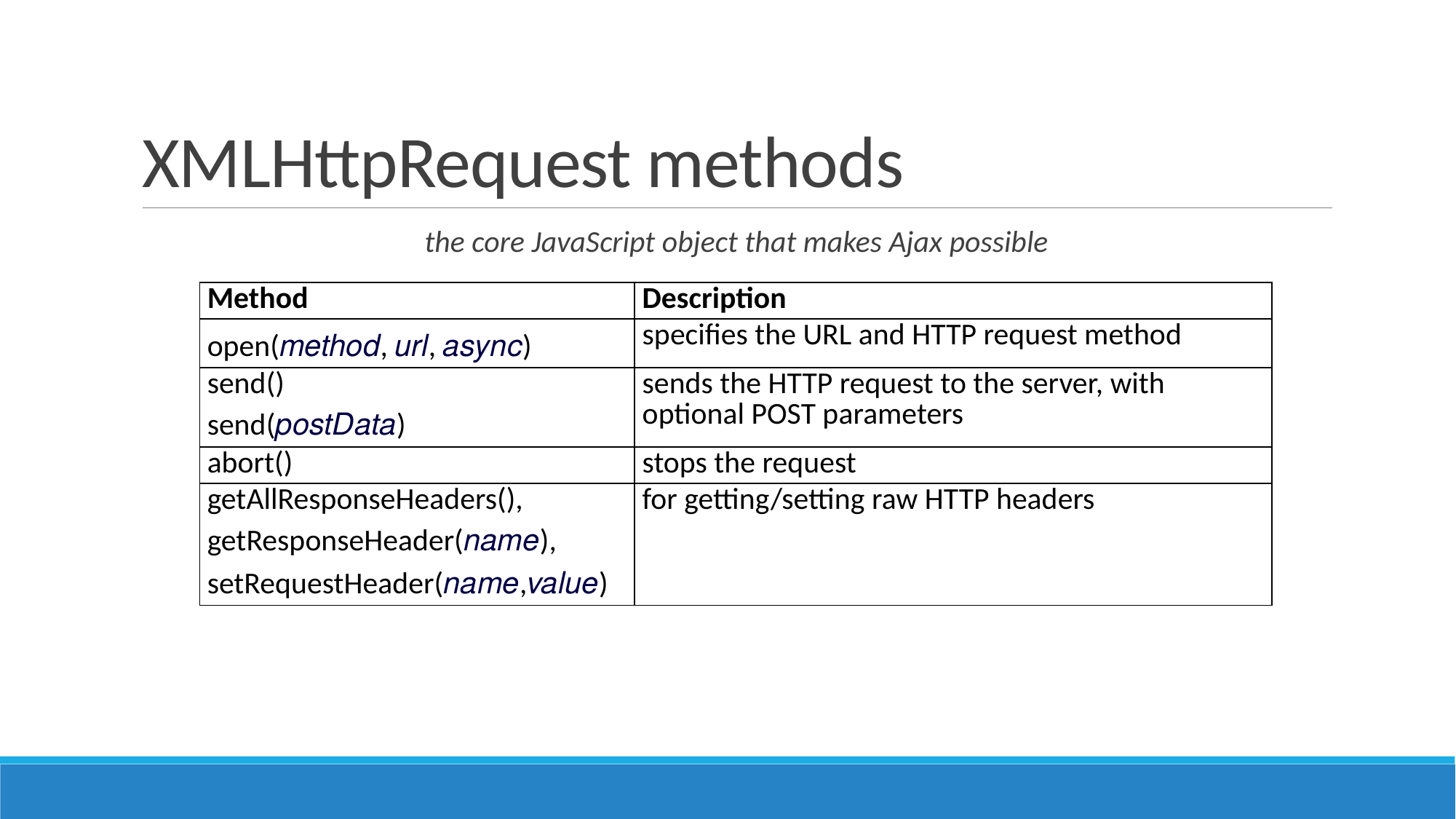

# XMLHttpRequest methods
the core JavaScript object that makes Ajax possible
| Method | Description |
| --- | --- |
| open(method, url, async) | specifies the URL and HTTP request method |
| send()  send(postData) | sends the HTTP request to the server, with optional POST parameters |
| abort() | stops the request |
| getAllResponseHeaders(),  getResponseHeader(name),  setRequestHeader(name,value) | for getting/setting raw HTTP headers |